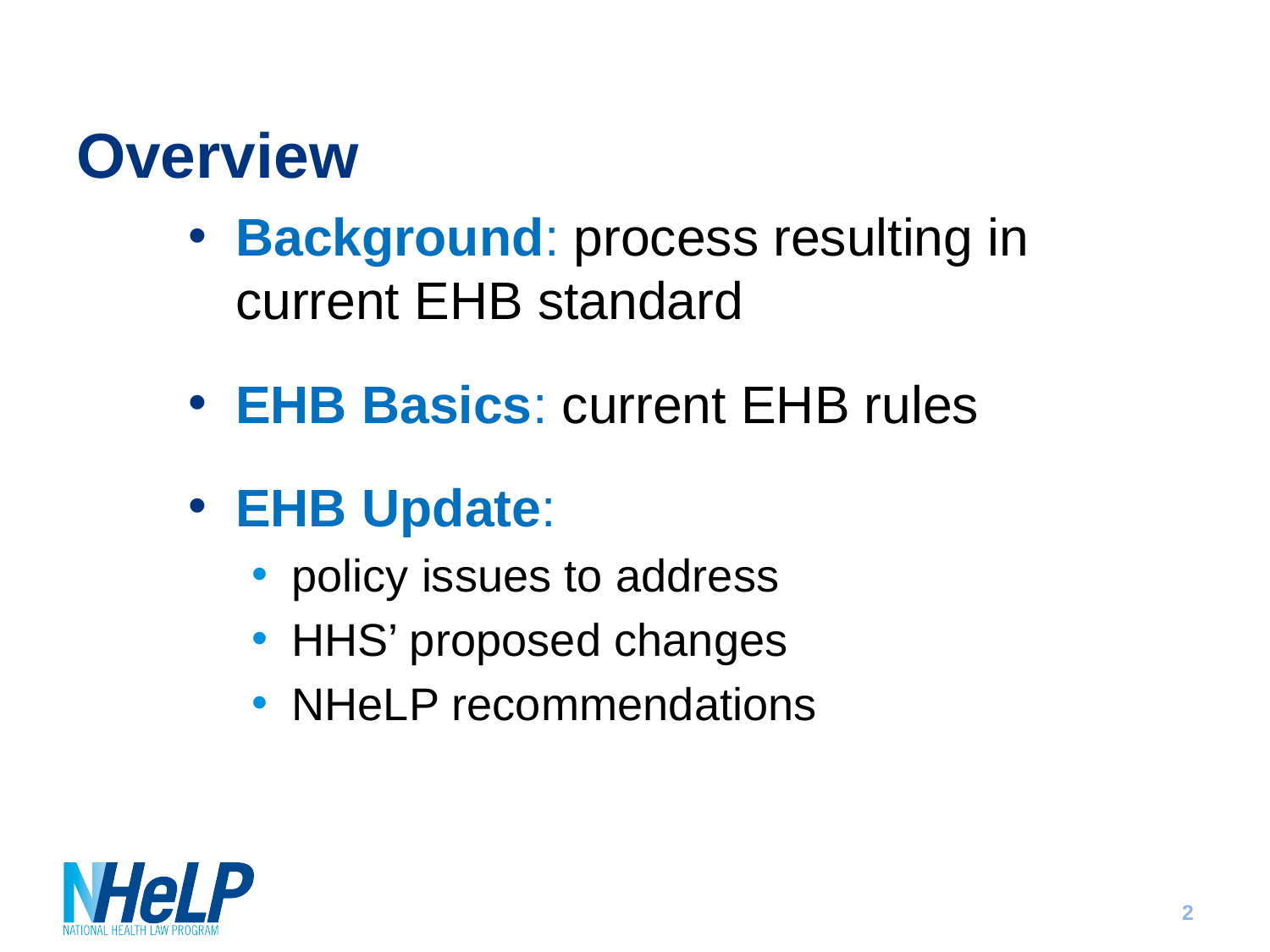

# Overview
Background: process resulting in current EHB standard

EHB Basics: current EHB rules

EHB Update:
policy issues to address
HHS’ proposed changes
NHeLP recommendations

2